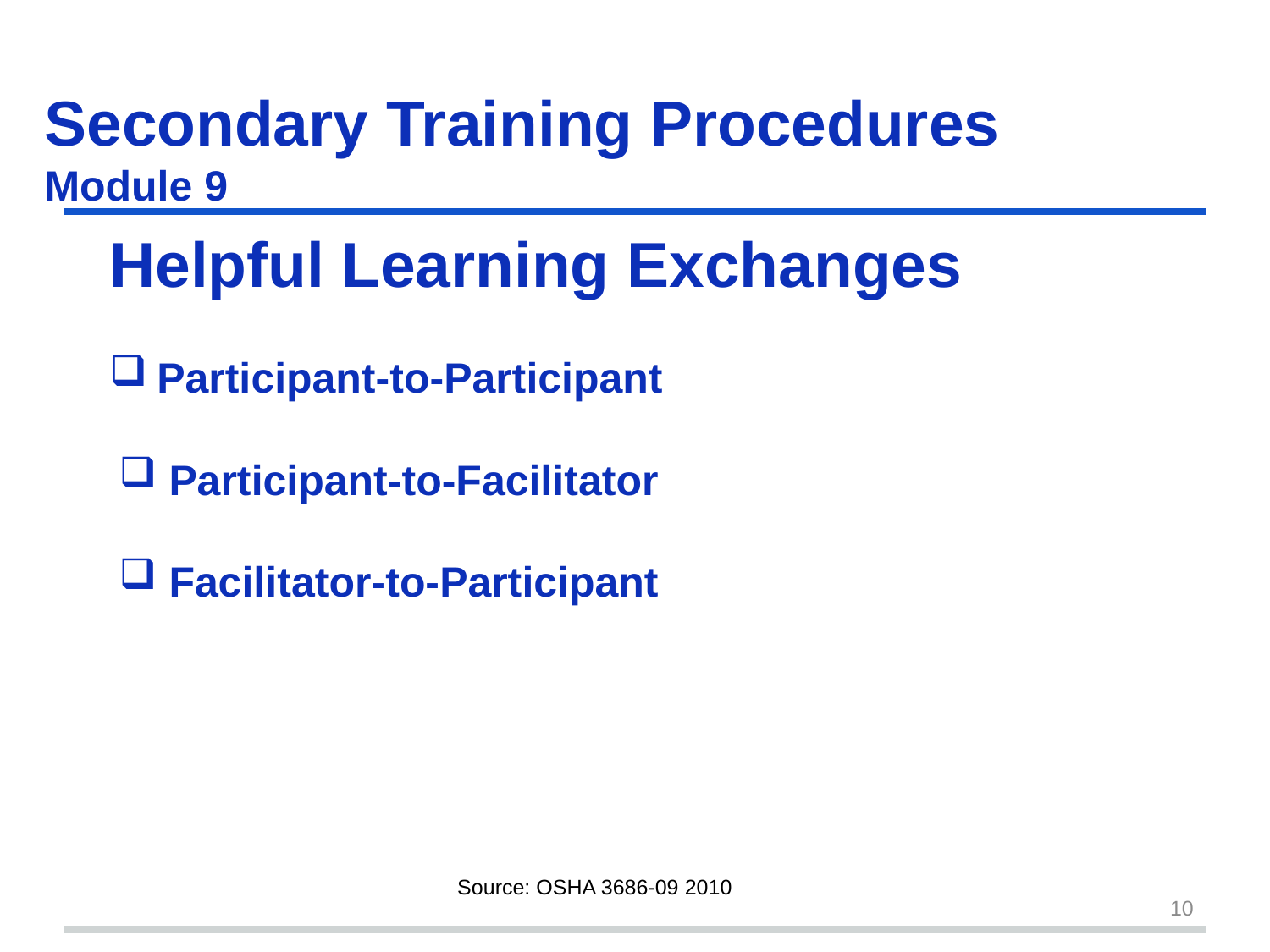

# Secondary Training Procedures Module 9 slide 24
Helpful Learning Exchanges

Participant-to-Participant

 Participant-to-Facilitator

 Facilitator-to-Participant

Source: OSHA 3686-09 2010
10